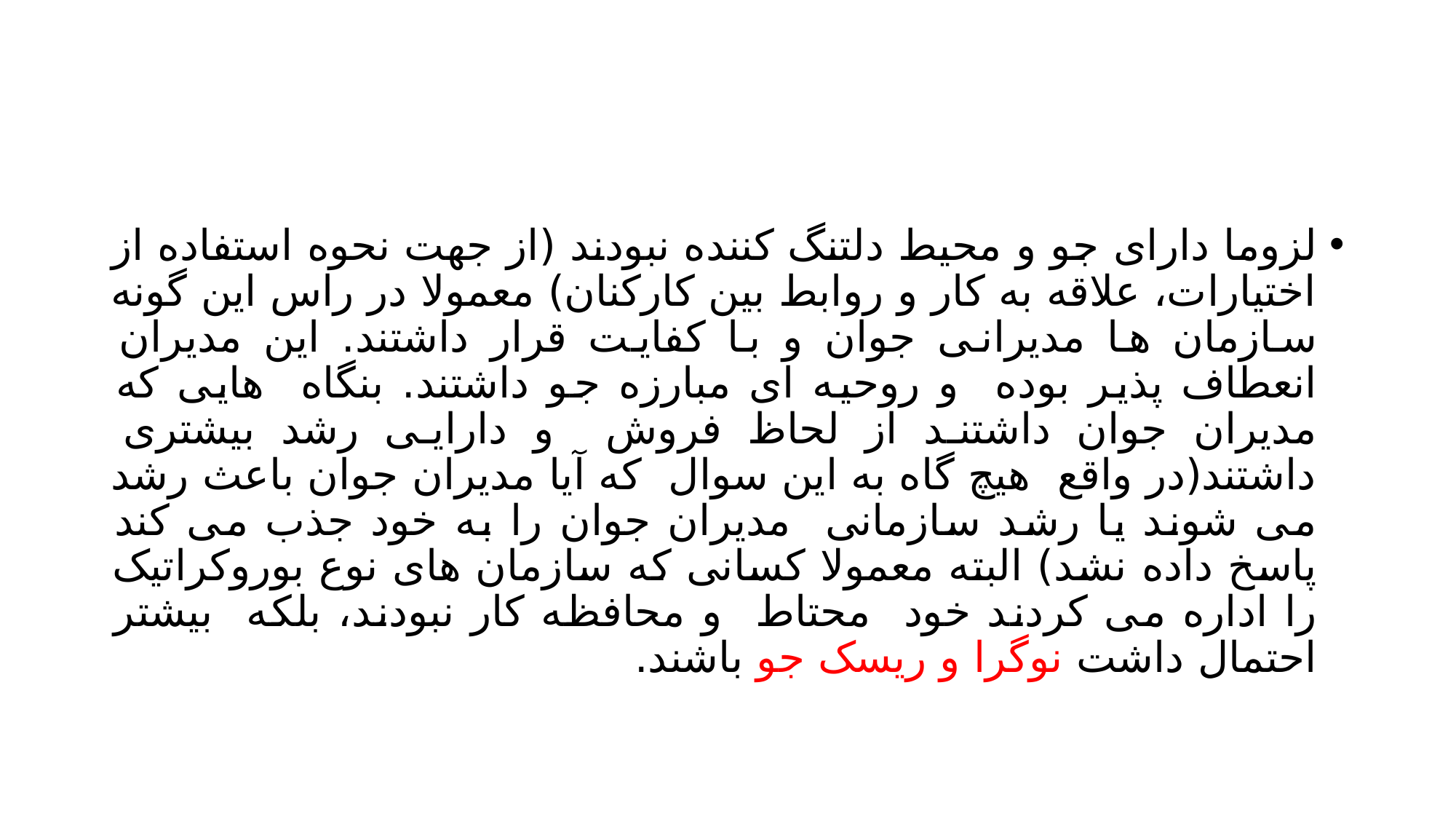

#
لزوما دارای جو و محیط دلتنگ کننده نبودند (از جهت نحوه استفاده از اختیارات، علاقه به کار و روابط بین کارکنان) معمولا در راس این گونه سازمان ها مدیرانی جوان و با کفایت قرار داشتند. این مدیران انعطاف پذیر بوده  و روحیه ای مبارزه جو داشتند. بنگاه  هایی که مدیران جوان داشتند از لحاظ فروش  و دارایی رشد بیشتری داشتند(در واقع  هیچ گاه به این سوال  که آیا مدیران جوان باعث رشد می شوند یا رشد سازمانی  مدیران جوان را به خود جذب می کند پاسخ داده نشد) البته معمولا کسانی که سازمان های نوع بوروکراتیک را اداره می کردند خود  محتاط  و محافظه کار نبودند، بلکه  بیشتر احتمال داشت نوگرا و ریسک جو باشند.